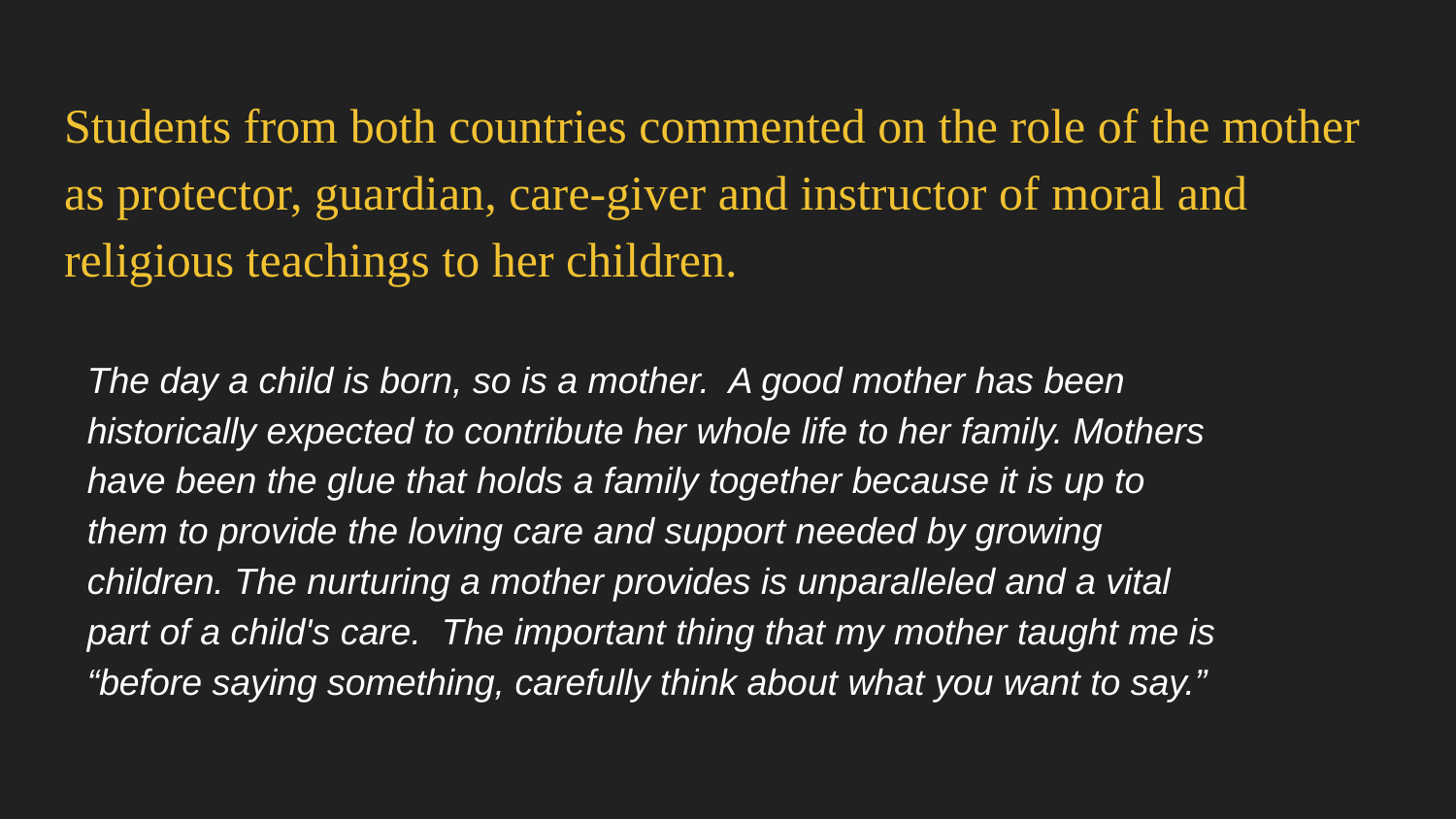

# Students from both countries commented on the role of the mother as protector, guardian, care-giver and instructor of moral and religious teachings to her children.

The day a child is born, so is a mother.  A good mother has been historically expected to contribute her whole life to her family. Mothers have been the glue that holds a family together because it is up to them to provide the loving care and support needed by growing children. The nurturing a mother provides is unparalleled and a vital part of a child's care.  The important thing that my mother taught me is “before saying something, carefully think about what you want to say.”